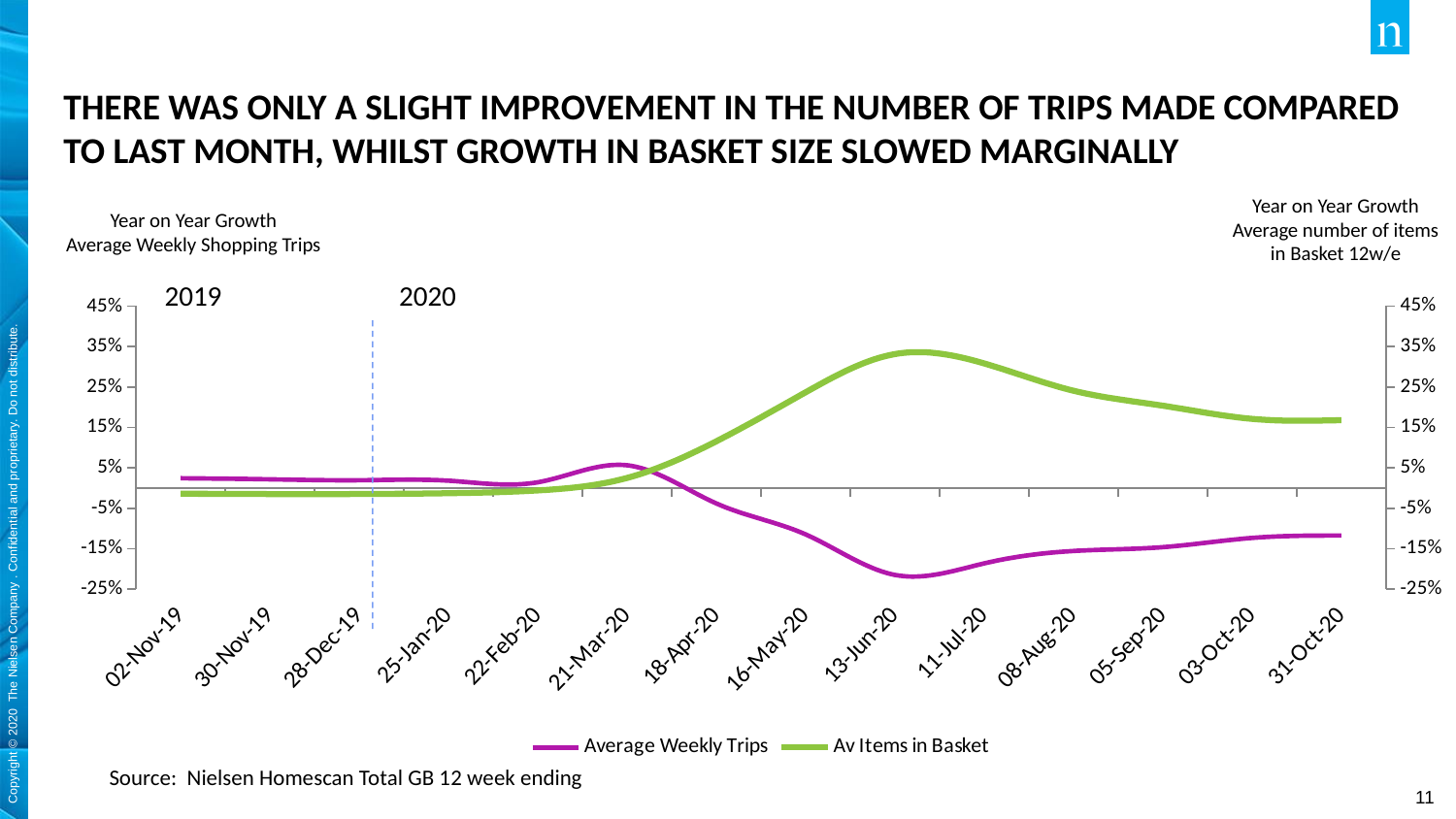

# THERE WAS ONLY A SLIGHT IMPROVEMENT IN THE NUMBER OF TRIPS MADE COMPARED TO LAST MONTH, WHILST GROWTH IN BASKET SIZE SLOWED MARGINALLY
Year on Year Growth
Average number of items in Basket 12w/e
Year on Year Growth
Average Weekly Shopping Trips
2019
2020

[unsupported chart]

Source:  Nielsen Homescan Total GB 12 week ending